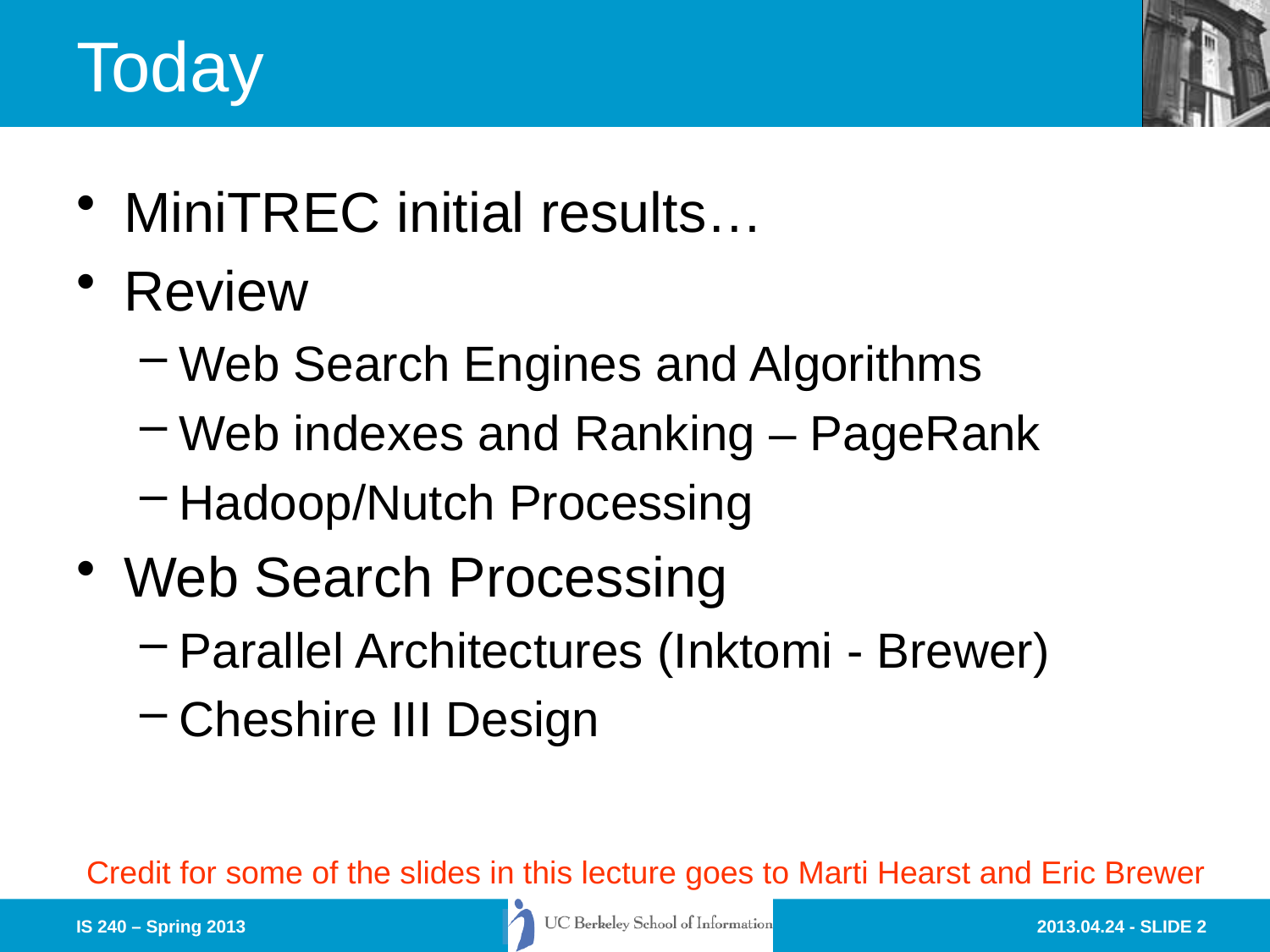

# Today
MiniTREC initial results…
Review
Web Search Engines and Algorithms
Web indexes and Ranking – PageRank
Hadoop/Nutch Processing
Web Search Processing
Parallel Architectures (Inktomi - Brewer)
Cheshire III Design

Credit for some of the slides in this lecture goes to Marti Hearst and Eric Brewer
IS 240 – Spring 2013